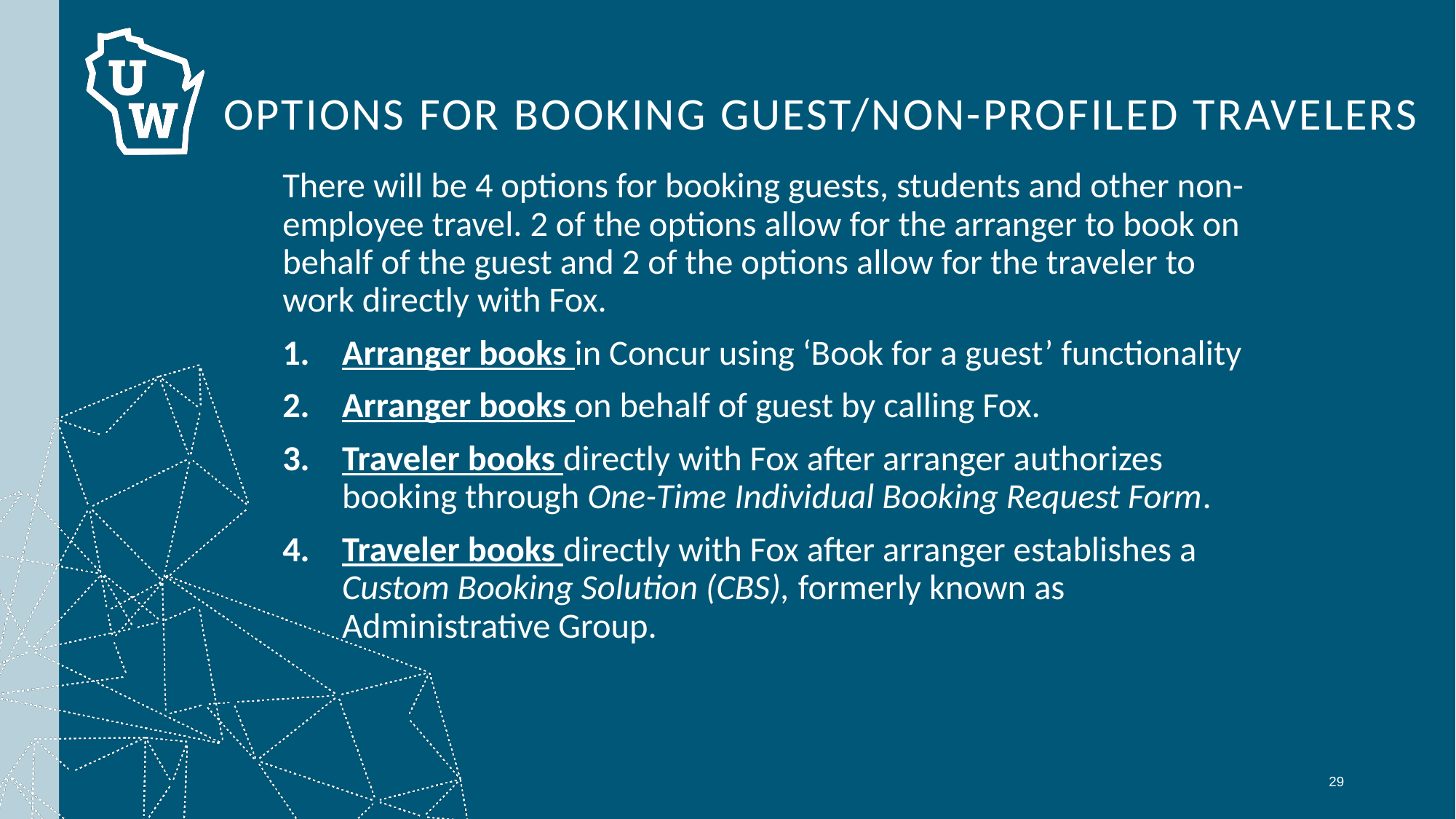

# Options for Booking Guest/Non-Profiled Travelers
There will be 4 options for booking guests, students and other non-employee travel. 2 of the options allow for the arranger to book on behalf of the guest and 2 of the options allow for the traveler to work directly with Fox.
Arranger books in Concur using ‘Book for a guest’ functionality
Arranger books on behalf of guest by calling Fox.
Traveler books directly with Fox after arranger authorizes booking through One-Time Individual Booking Request Form.
Traveler books directly with Fox after arranger establishes a Custom Booking Solution (CBS), formerly known as Administrative Group.
29